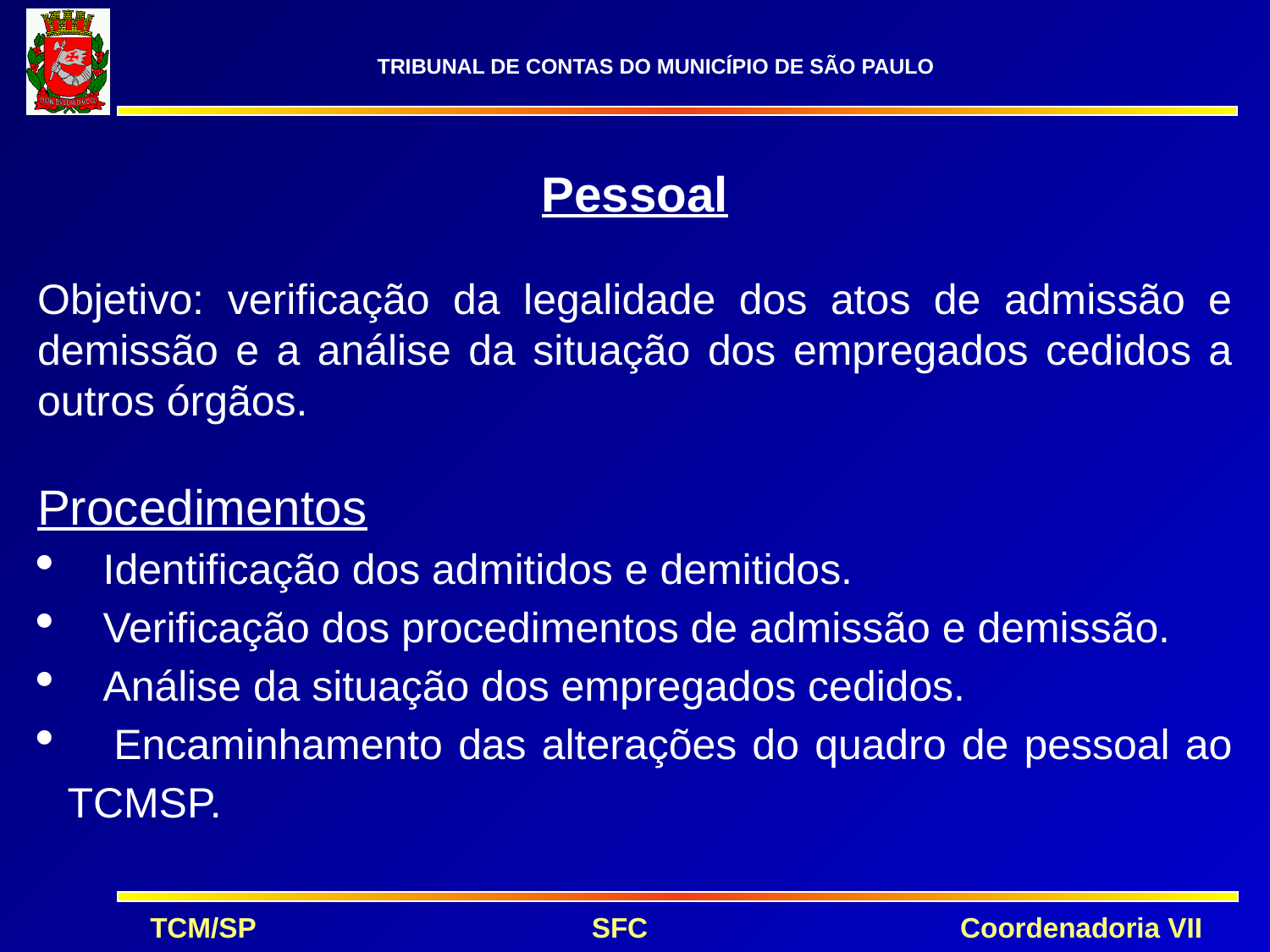

Pessoal

Objetivo: verificação da legalidade dos atos de admissão e demissão e a análise da situação dos empregados cedidos a outros órgãos.

Procedimentos
   Identificação dos admitidos e demitidos.
   Verificação dos procedimentos de admissão e demissão.
   Análise da situação dos empregados cedidos.
   Encaminhamento das alterações do quadro de pessoal ao TCMSP.